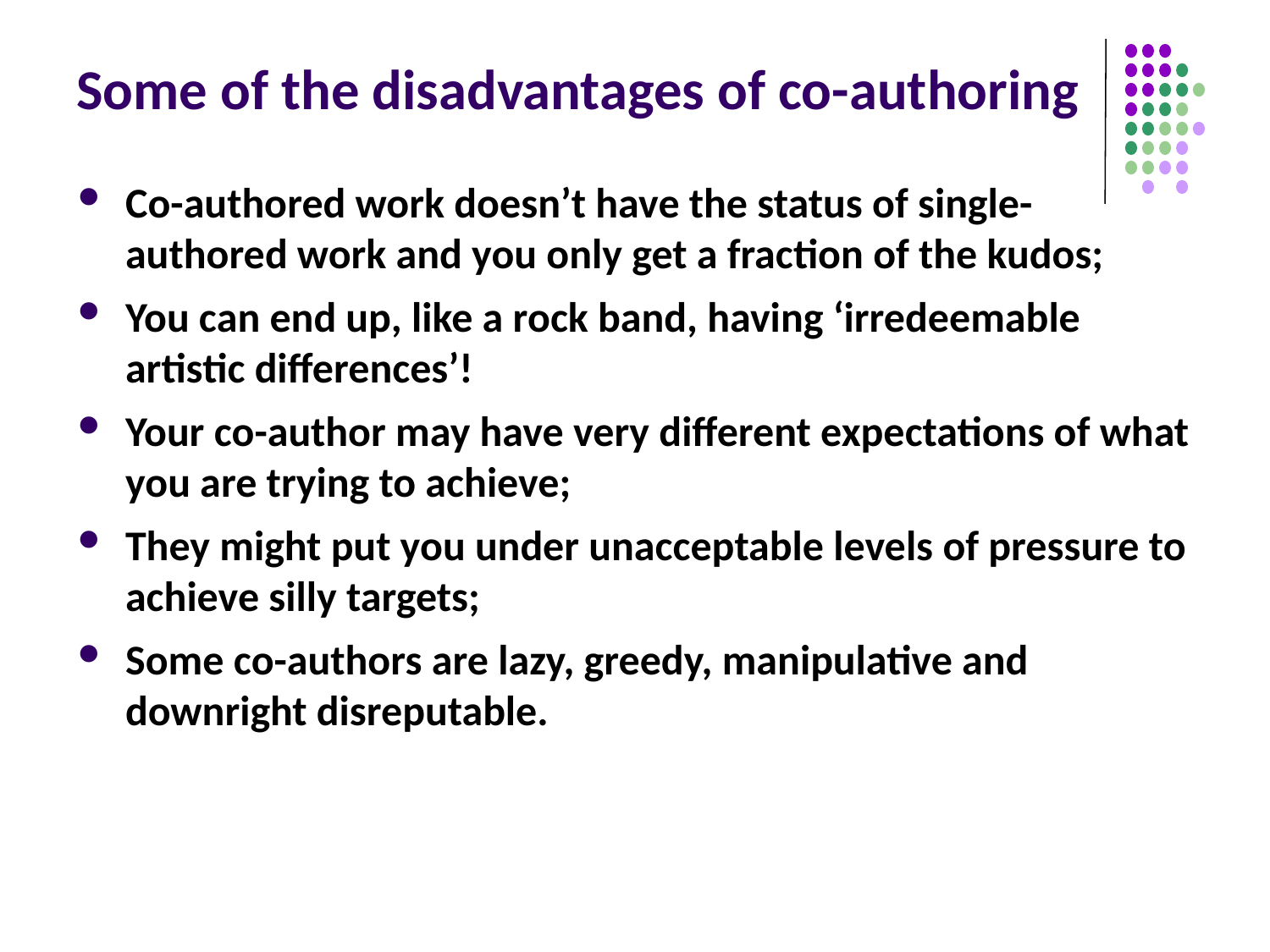

# Some of the disadvantages of co-authoring
Co-authored work doesn’t have the status of single-authored work and you only get a fraction of the kudos;
You can end up, like a rock band, having ‘irredeemable artistic differences’!
Your co-author may have very different expectations of what you are trying to achieve;
They might put you under unacceptable levels of pressure to achieve silly targets;
Some co-authors are lazy, greedy, manipulative and downright disreputable.